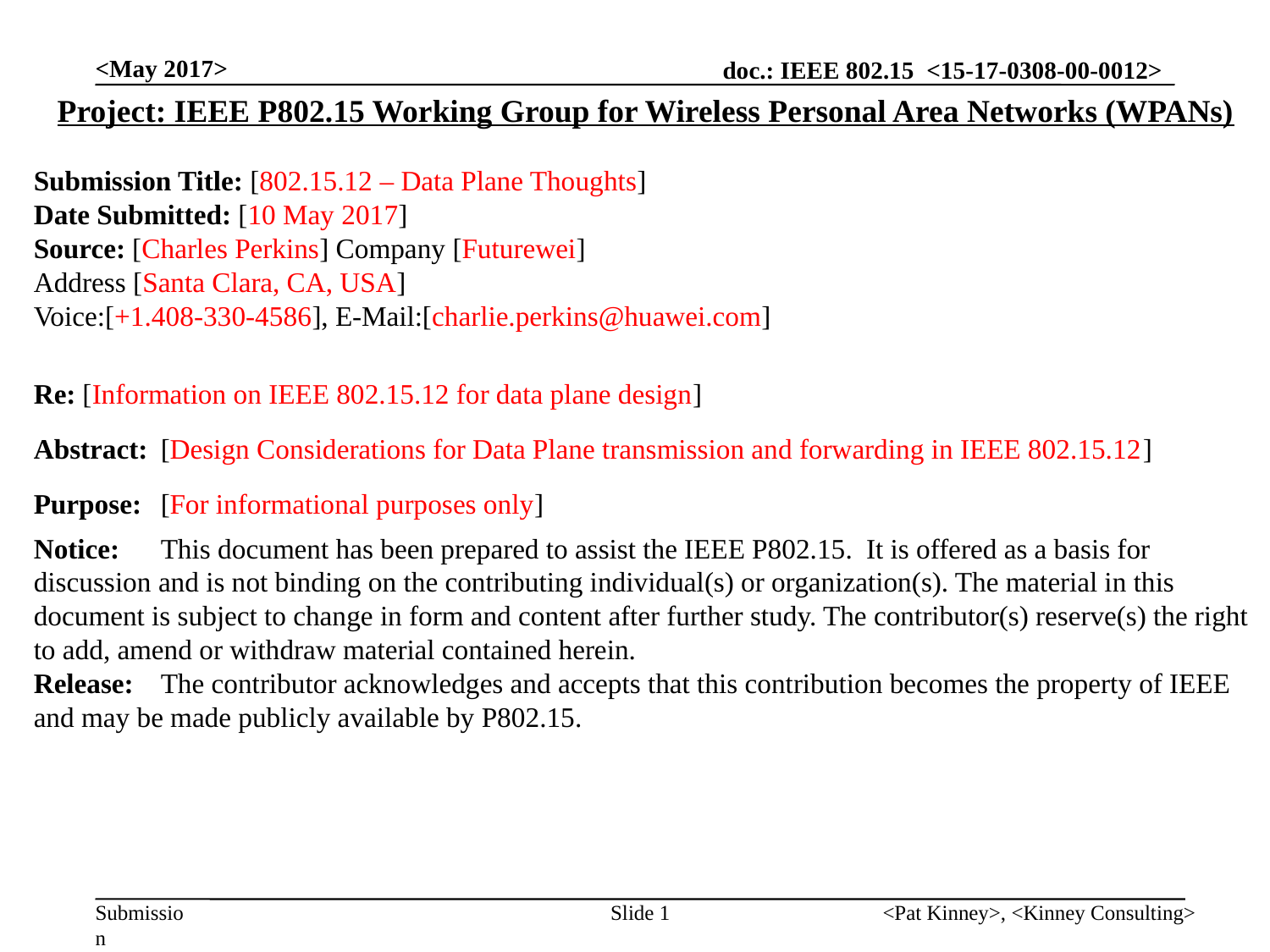

<May 2017>
Project: IEEE P802.15 Working Group for Wireless Personal Area Networks (WPANs)

Submission Title: [802.15.12 – Data Plane Thoughts]
Date Submitted: [10 May 2017]
Source: [Charles Perkins] Company [Futurewei]
Address [Santa Clara, CA, USA]
Voice:[+1.408-330-4586], E-Mail:[charlie.perkins@huawei.com]

Re: [Information on IEEE 802.15.12 for data plane design]
Abstract:	[Design Considerations for Data Plane transmission and forwarding in IEEE 802.15.12]
Purpose:	[For informational purposes only]
Notice:	This document has been prepared to assist the IEEE P802.15.  It is offered as a basis for discussion and is not binding on the contributing individual(s) or organization(s). The material in this document is subject to change in form and content after further study. The contributor(s) reserve(s) the right to add, amend or withdraw material contained herein.
Release:	The contributor acknowledges and accepts that this contribution becomes the property of IEEE and may be made publicly available by P802.15.
Slide 1
<Pat Kinney>, <Kinney Consulting>